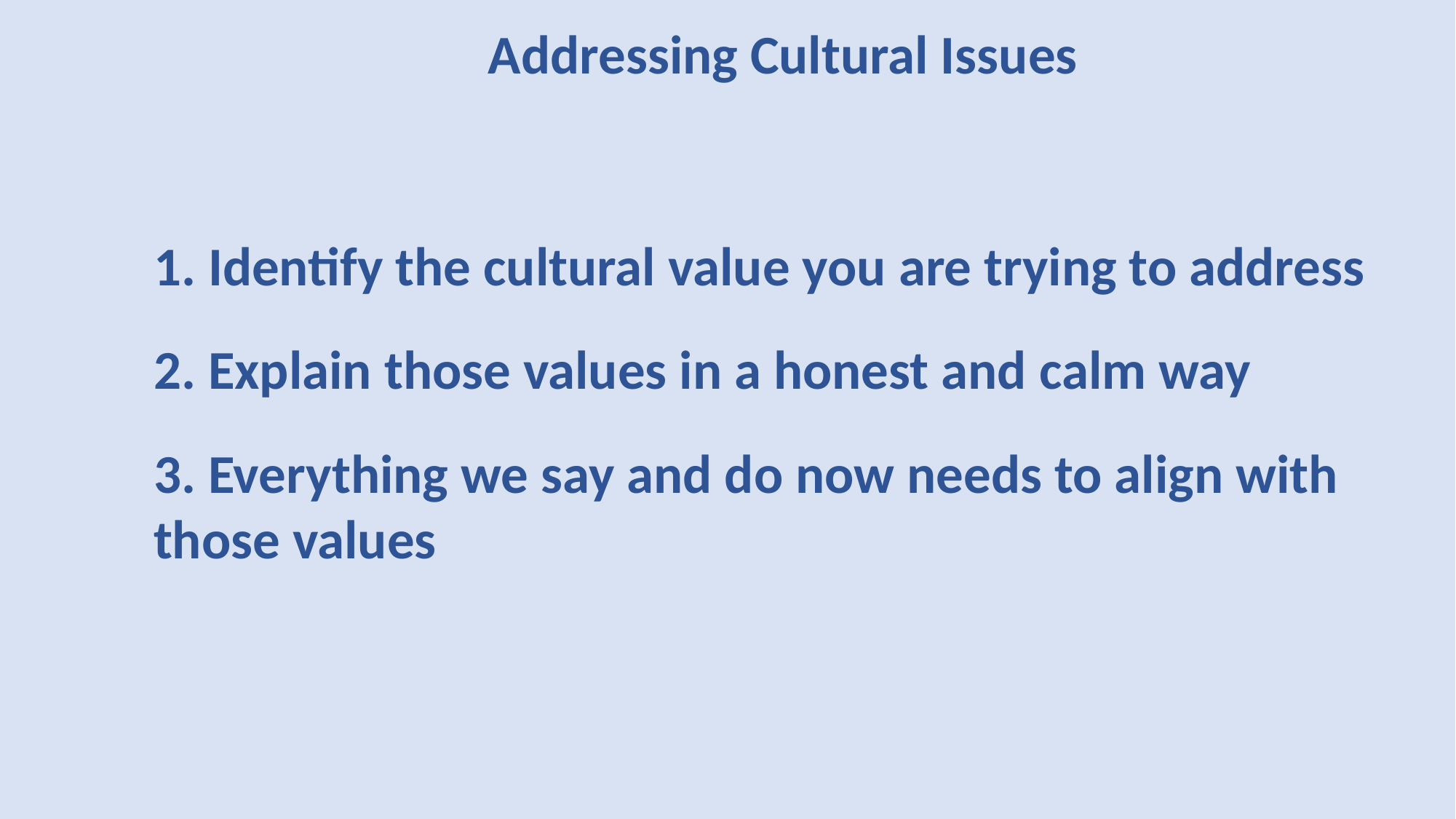

Addressing Cultural Issues
1. Identify the cultural value you are trying to address
2. Explain those values in a honest and calm way
3. Everything we say and do now needs to align with
those values